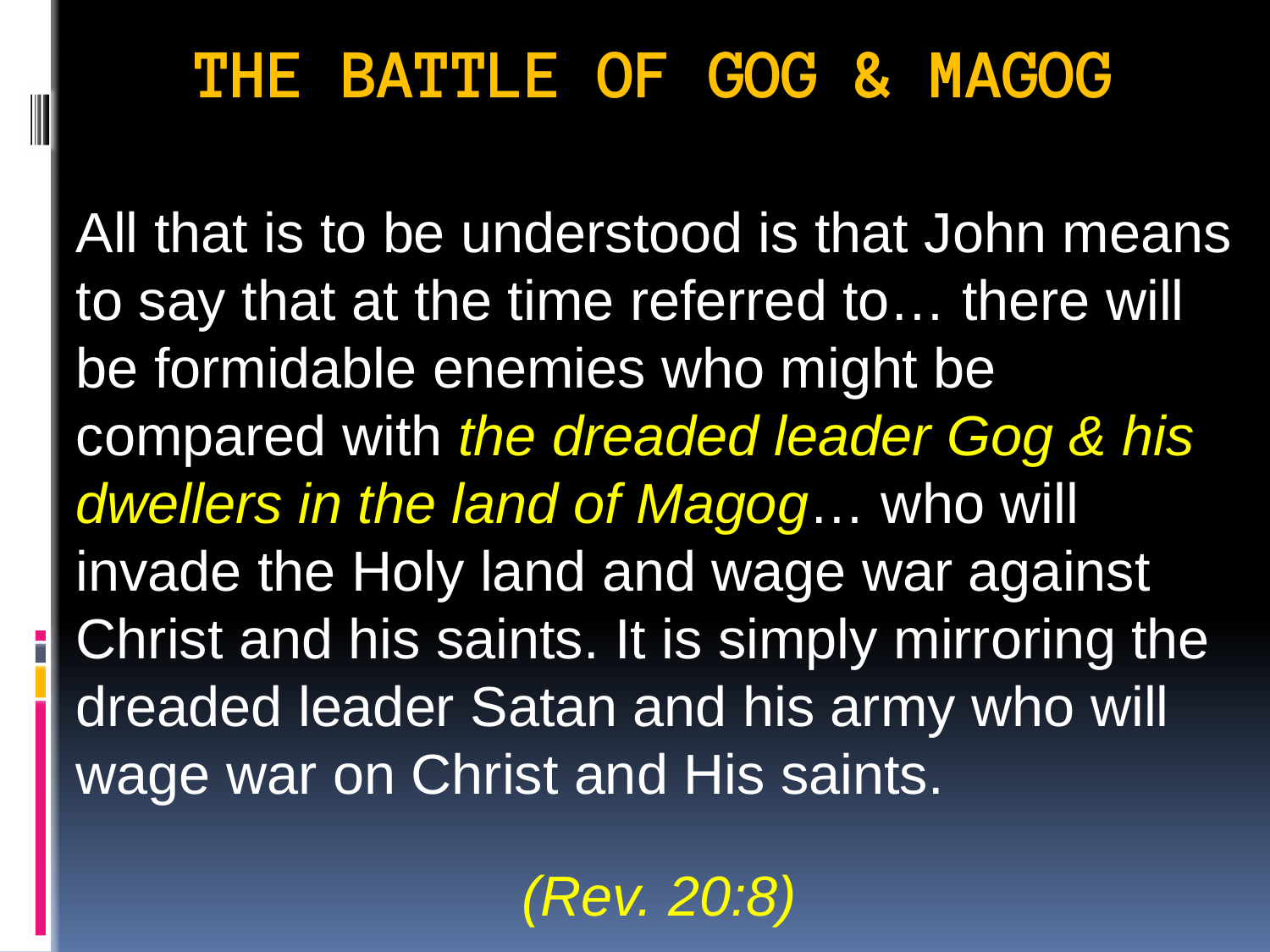

# THE BATTLE OF GOG & MAGOG
All that is to be understood is that John means to say that at the time referred to… there will be formidable enemies who might be compared with the dreaded leader Gog & his dwellers in the land of Magog… who will invade the Holy land and wage war against Christ and his saints. It is simply mirroring the dreaded leader Satan and his army who will wage war on Christ and His saints.

(Rev. 20:8)